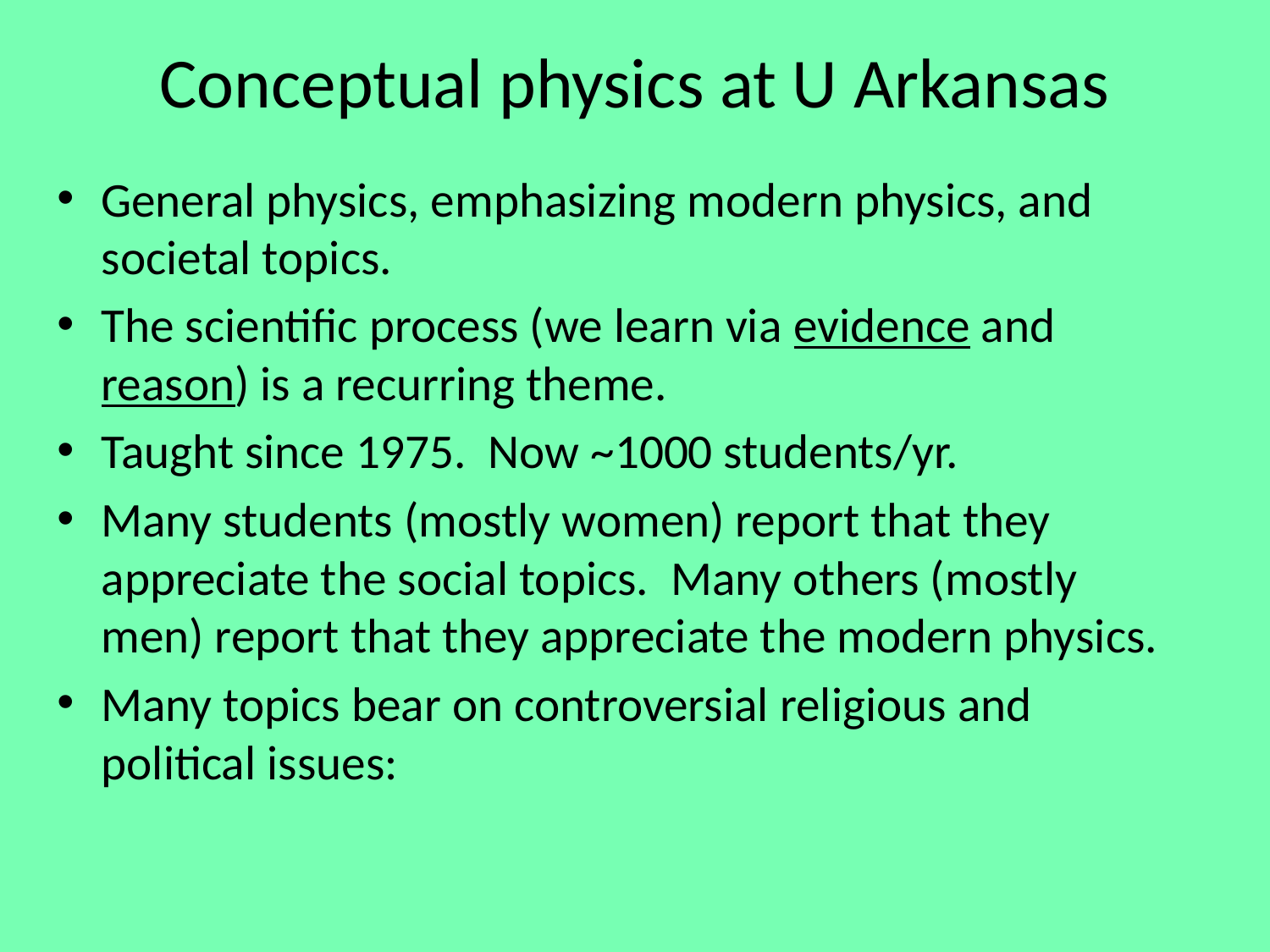

# Conceptual physics at U Arkansas
General physics, emphasizing modern physics, and societal topics.
The scientific process (we learn via evidence and reason) is a recurring theme.
Taught since 1975.  Now ~1000 students/yr.
Many students (mostly women) report that they appreciate the social topics.  Many others (mostly men) report that they appreciate the modern physics.
Many topics bear on controversial religious and political issues: